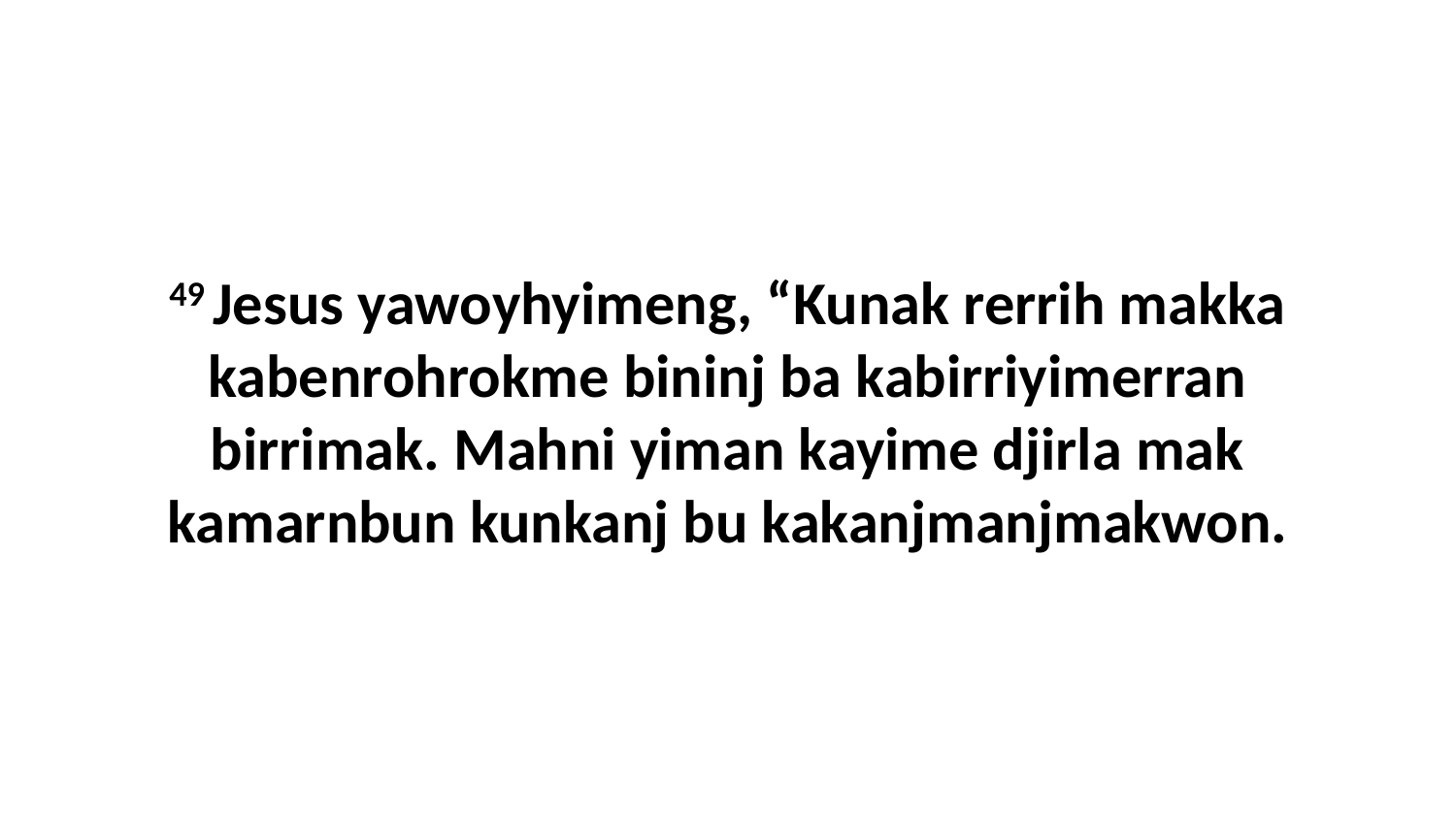

49 Jesus yawoyhyimeng, “Kunak rerrih makka kabenrohrokme bininj ba kabirriyimerran birrimak. Mahni yiman kayime djirla mak kamarnbun kunkanj bu kakanjmanjmakwon.